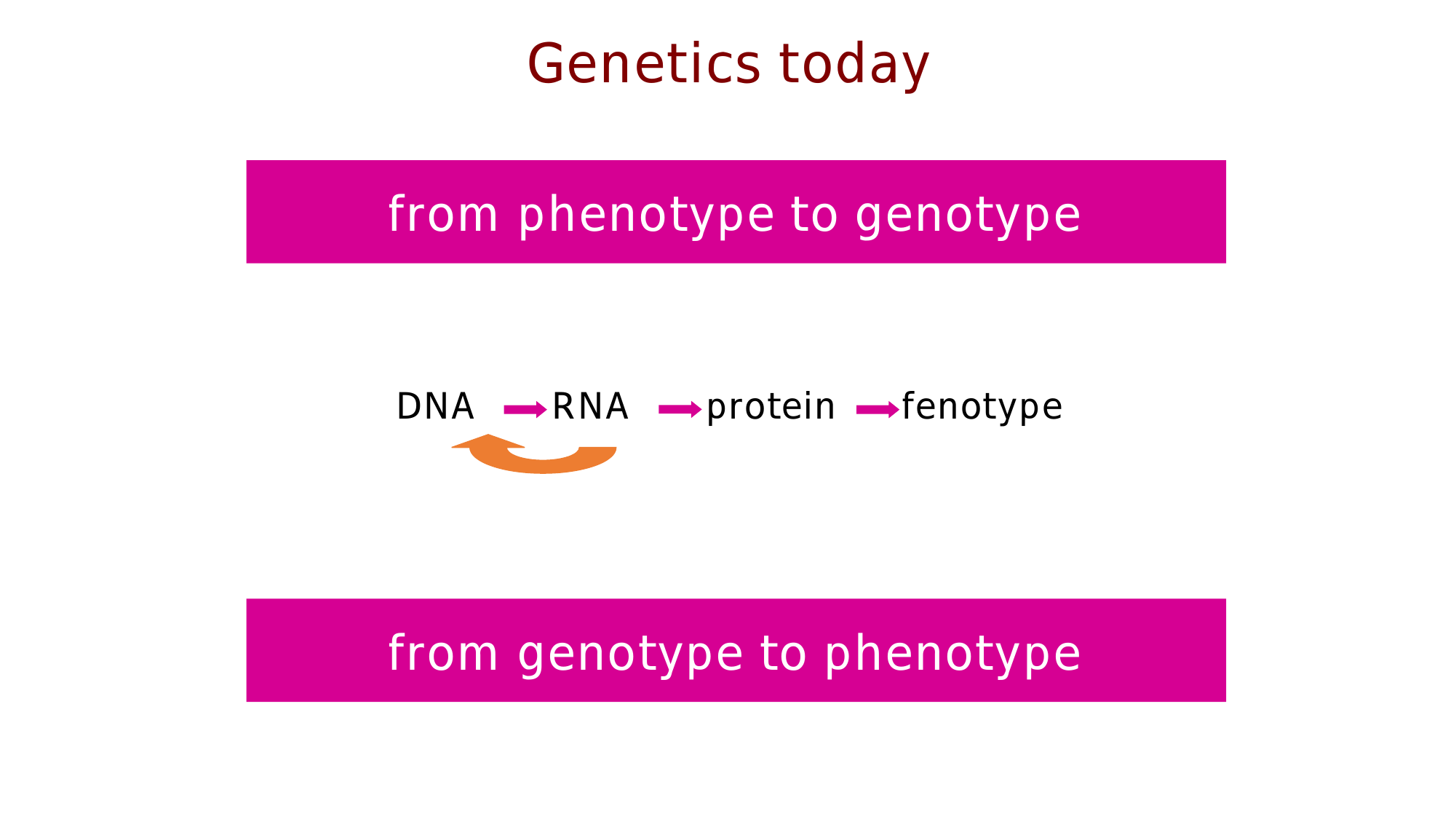

Genetics today
from phenotype to genotype
DNA       RNA       protein      fenotype

from genotype to phenotype